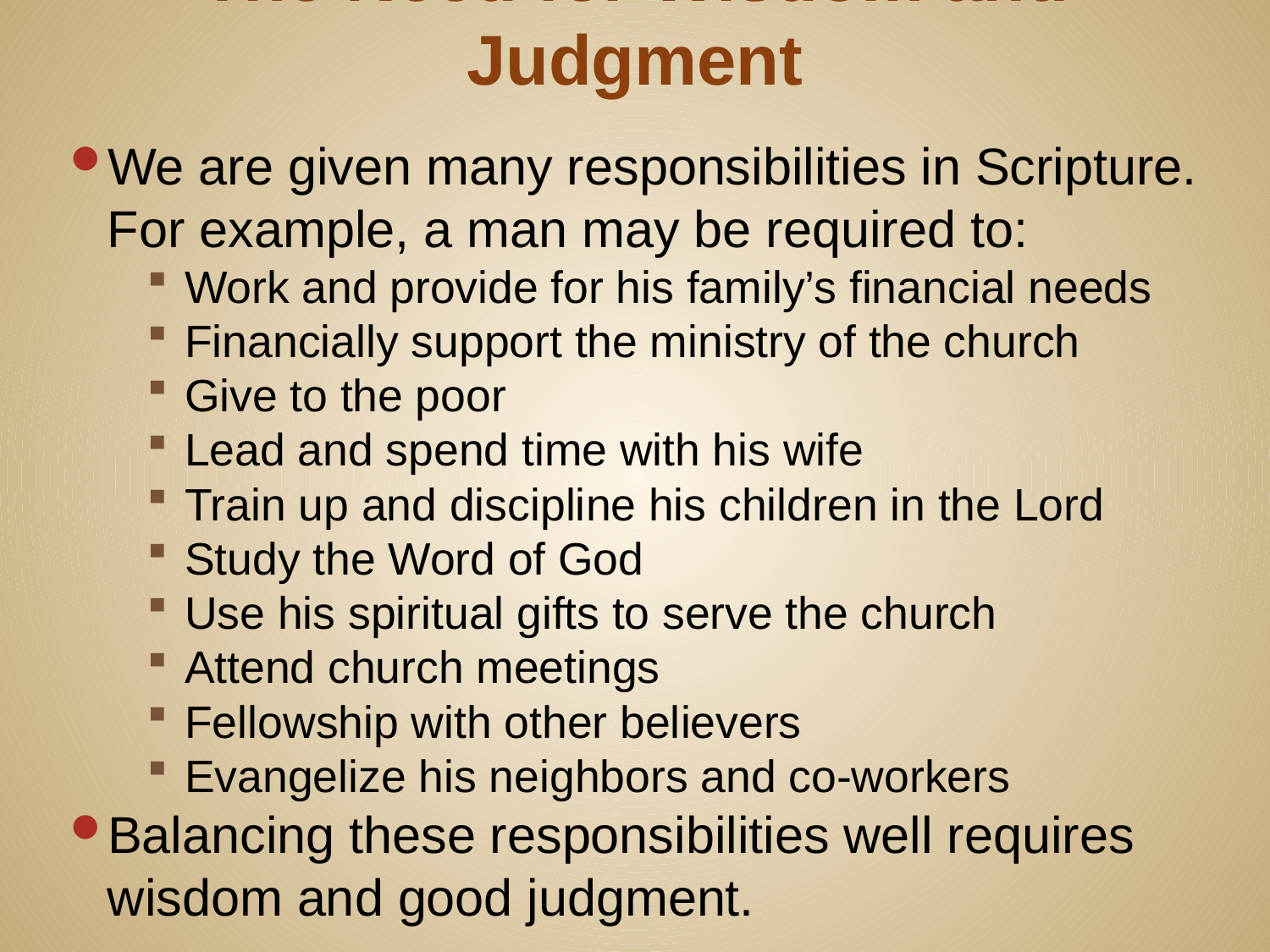

# The Need for Wisdom and Judgment
We are given many responsibilities in Scripture. For example, a man may be required to:
Work and provide for his family’s financial needs
Financially support the ministry of the church
Give to the poor
Lead and spend time with his wife
Train up and discipline his children in the Lord
Study the Word of God
Use his spiritual gifts to serve the church
Attend church meetings
Fellowship with other believers
Evangelize his neighbors and co-workers
Balancing these responsibilities well requires wisdom and good judgment.